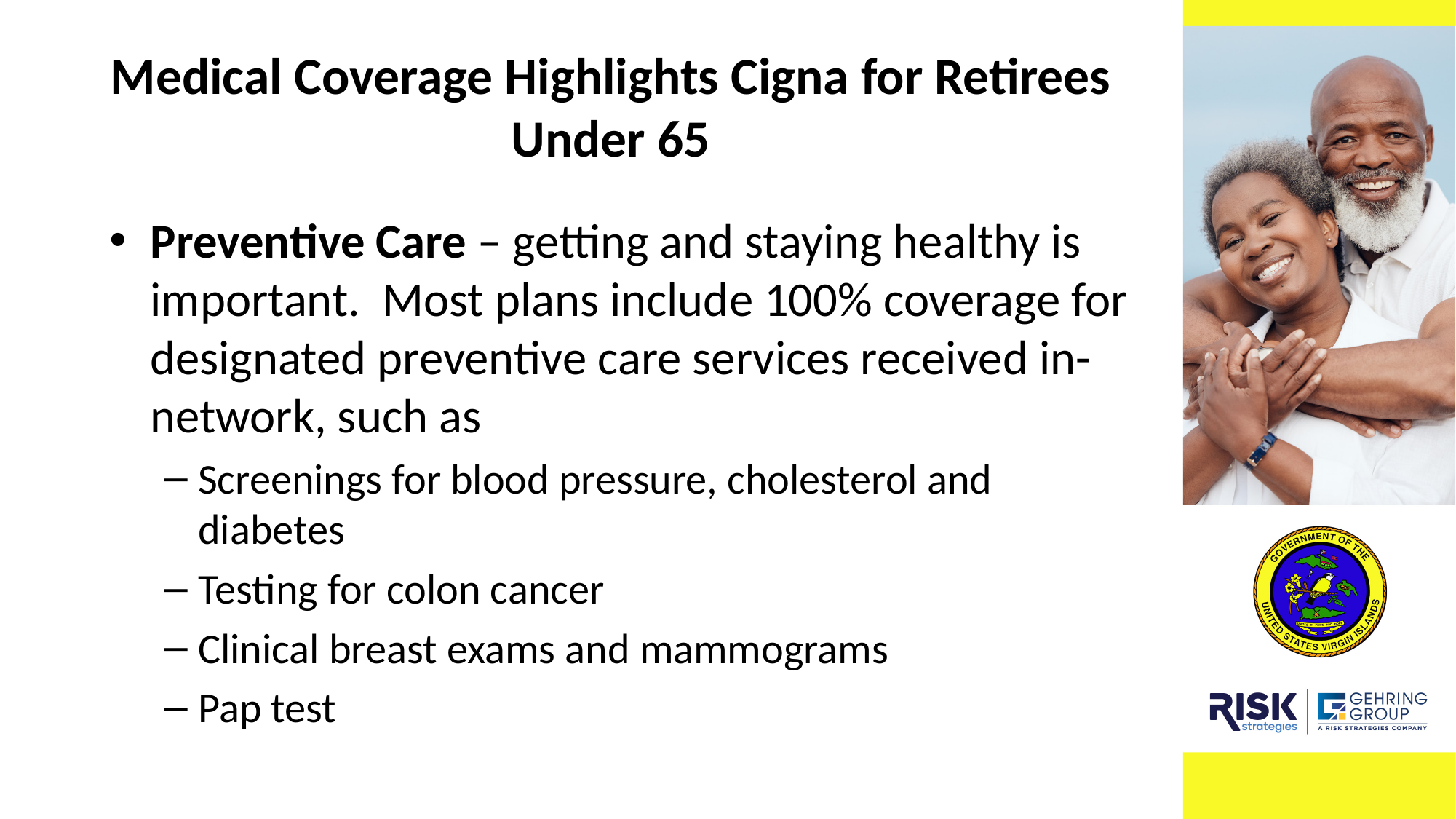

# Medical Coverage Highlights Cigna for Retirees Under 65
Preventive Care – getting and staying healthy is important.  Most plans include 100% coverage for designated preventive care services received in-network, such as
Screenings for blood pressure, cholesterol and diabetes
Testing for colon cancer
Clinical breast exams and mammograms
Pap test